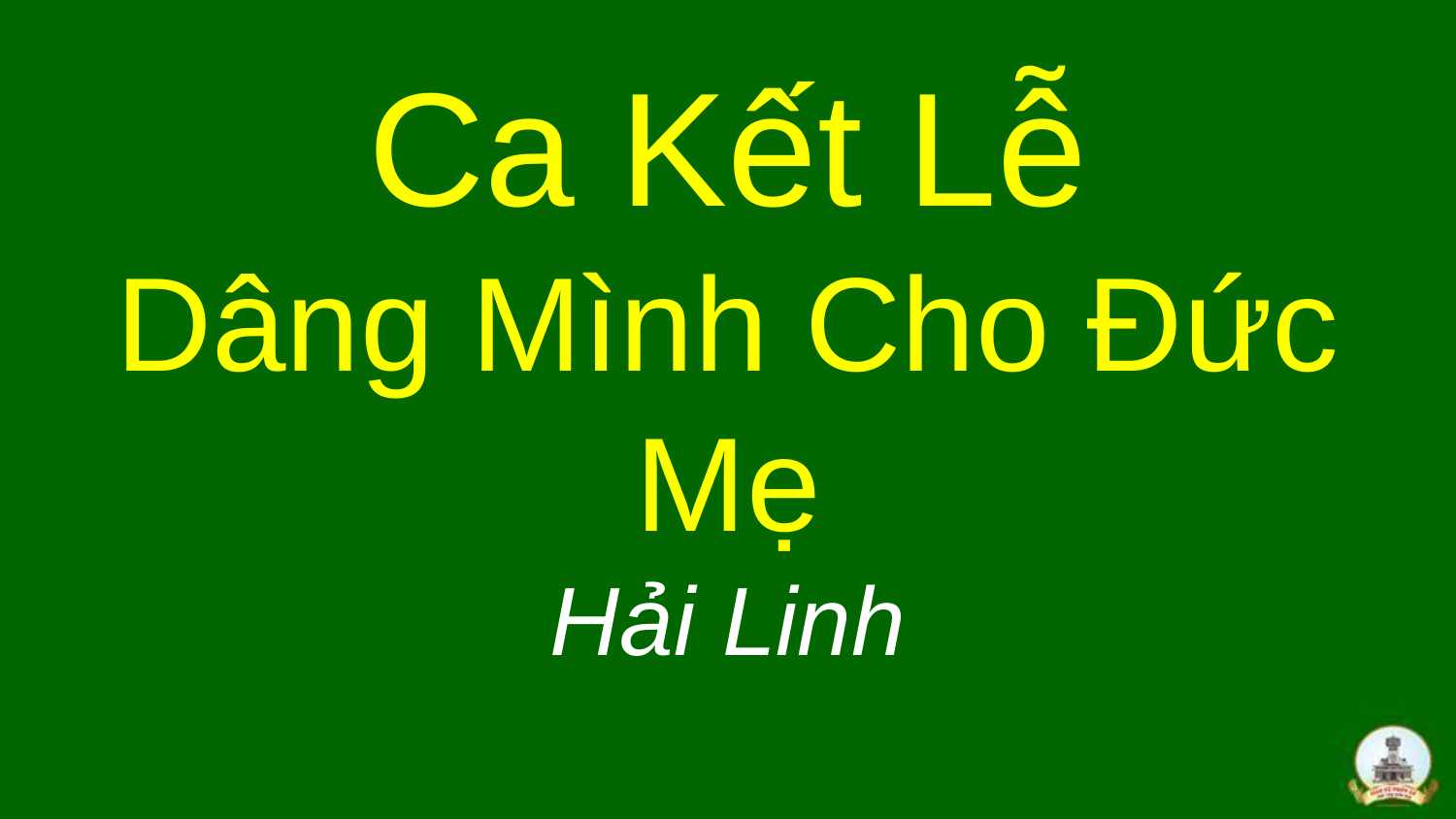

# Ca Kết Lễ Dâng Mình Cho Đức Mẹ Hải Linh